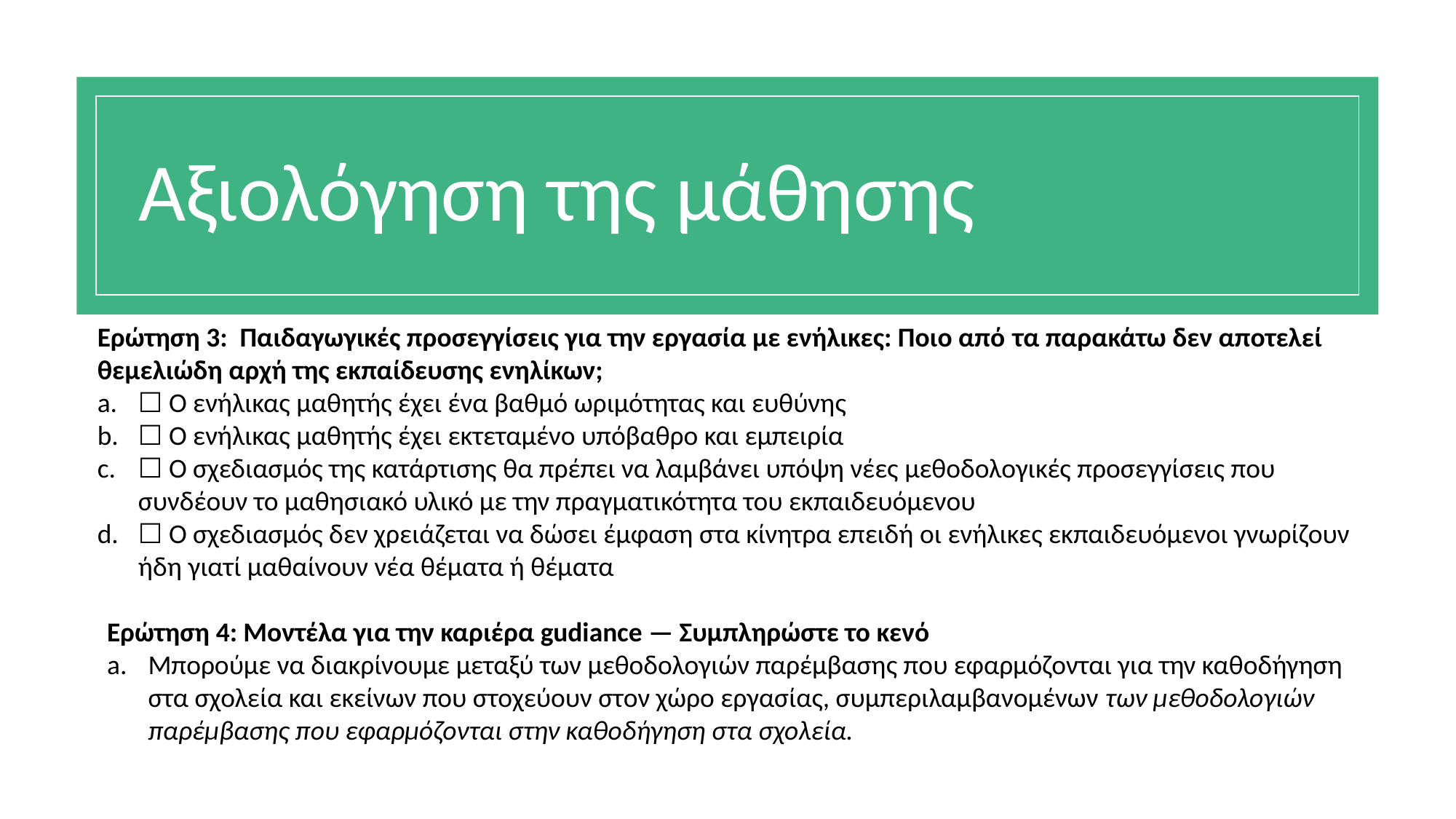

# Αξιολόγηση της μάθησης
Ερώτηση 3:  Παιδαγωγικές προσεγγίσεις για την εργασία με ενήλικες: Ποιο από τα παρακάτω δεν αποτελεί θεμελιώδη αρχή της εκπαίδευσης ενηλίκων;
☐ Ο ενήλικας μαθητής έχει ένα βαθμό ωριμότητας και ευθύνης
☐ Ο ενήλικας μαθητής έχει εκτεταμένο υπόβαθρο και εμπειρία
☐ Ο σχεδιασμός της κατάρτισης θα πρέπει να λαμβάνει υπόψη νέες μεθοδολογικές προσεγγίσεις που συνδέουν το μαθησιακό υλικό με την πραγματικότητα του εκπαιδευόμενου
☐ Ο σχεδιασμός δεν χρειάζεται να δώσει έμφαση στα κίνητρα επειδή οι ενήλικες εκπαιδευόμενοι γνωρίζουν ήδη γιατί μαθαίνουν νέα θέματα ή θέματα
Ερώτηση 4: Μοντέλα για την καριέρα gudiance — Συμπληρώστε το κενό
Μπορούμε να διακρίνουμε μεταξύ των μεθοδολογιών παρέμβασης που εφαρμόζονται για την καθοδήγηση στα σχολεία και εκείνων που στοχεύουν στον χώρο εργασίας, συμπεριλαμβανομένων των μεθοδολογιών παρέμβασης που εφαρμόζονται στην καθοδήγηση στα σχολεία.